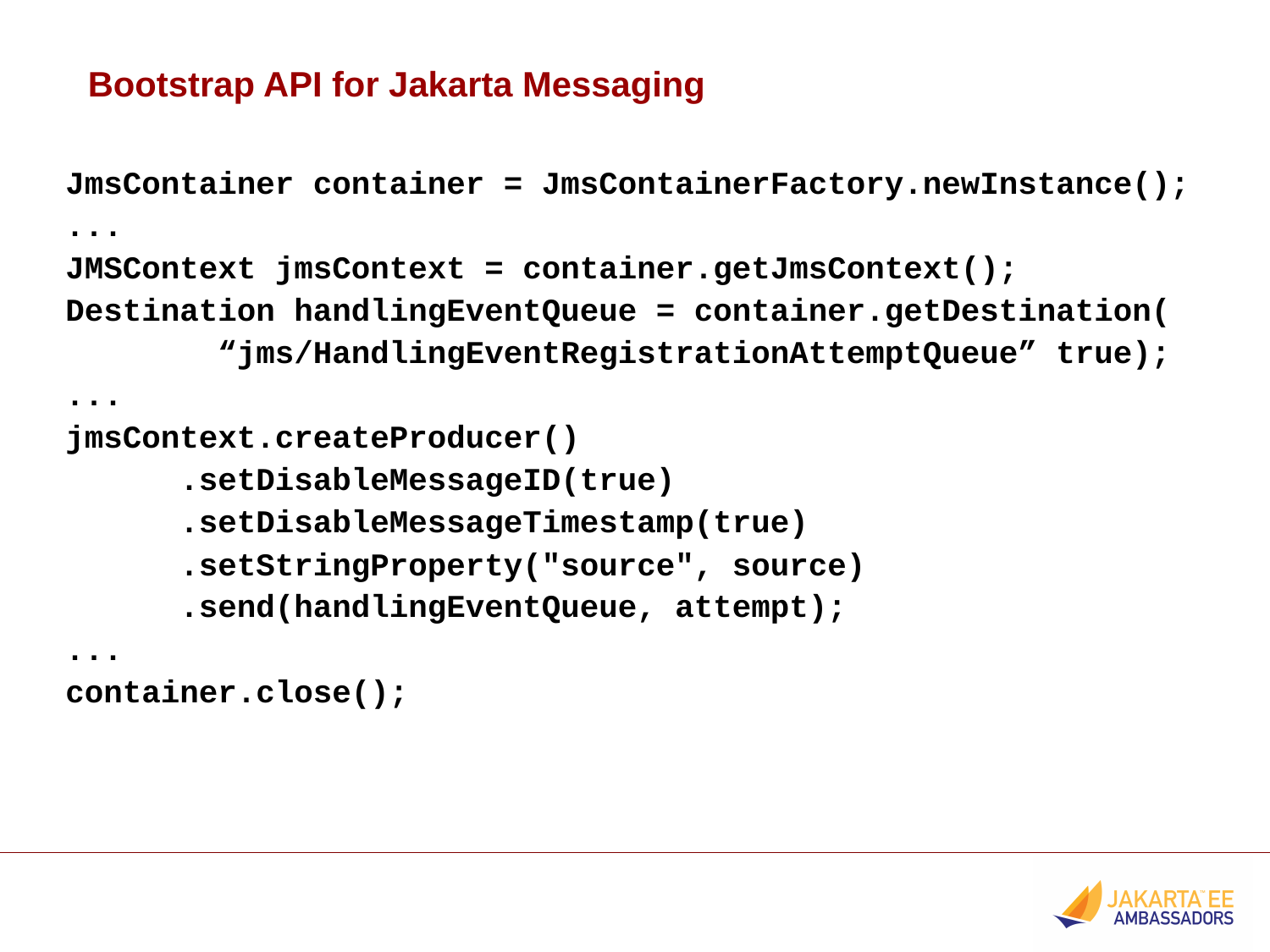

Bootstrap API for Jakarta Messaging
JmsContainer container = JmsContainerFactory.newInstance();
...
JMSContext jmsContext = container.getJmsContext();
Destination handlingEventQueue = container.getDestination(
        “jms/HandlingEventRegistrationAttemptQueue” true);
...
jmsContext.createProducer()
      .setDisableMessageID(true)
      .setDisableMessageTimestamp(true)
      .setStringProperty("source", source)
      .send(handlingEventQueue, attempt);
...
container.close();